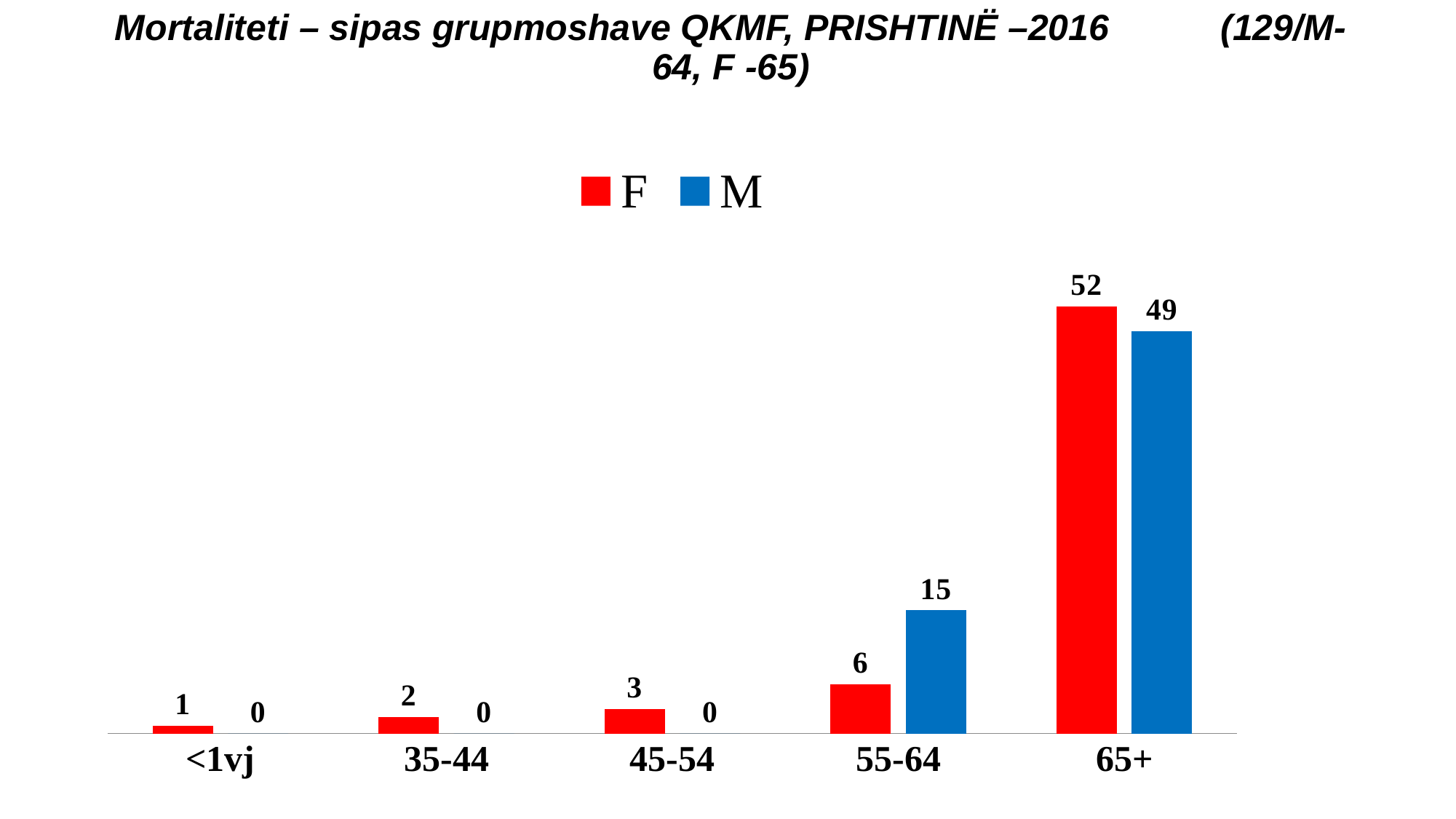

# Mortaliteti – sipas grupmoshave QKMF, PRISHTINË –2016           (129/M-64, F -65)

### Chart

| Category | F | M |
|---|---|---|
| <1vj | 1.0 | 0.0 |
| 35-44 | 2.0 | 0.0 |
| 45-54 | 3.0 | 0.0 |
| 55-64 | 6.0 | 15.0 |
| 65+ | 52.0 | 49.0 |